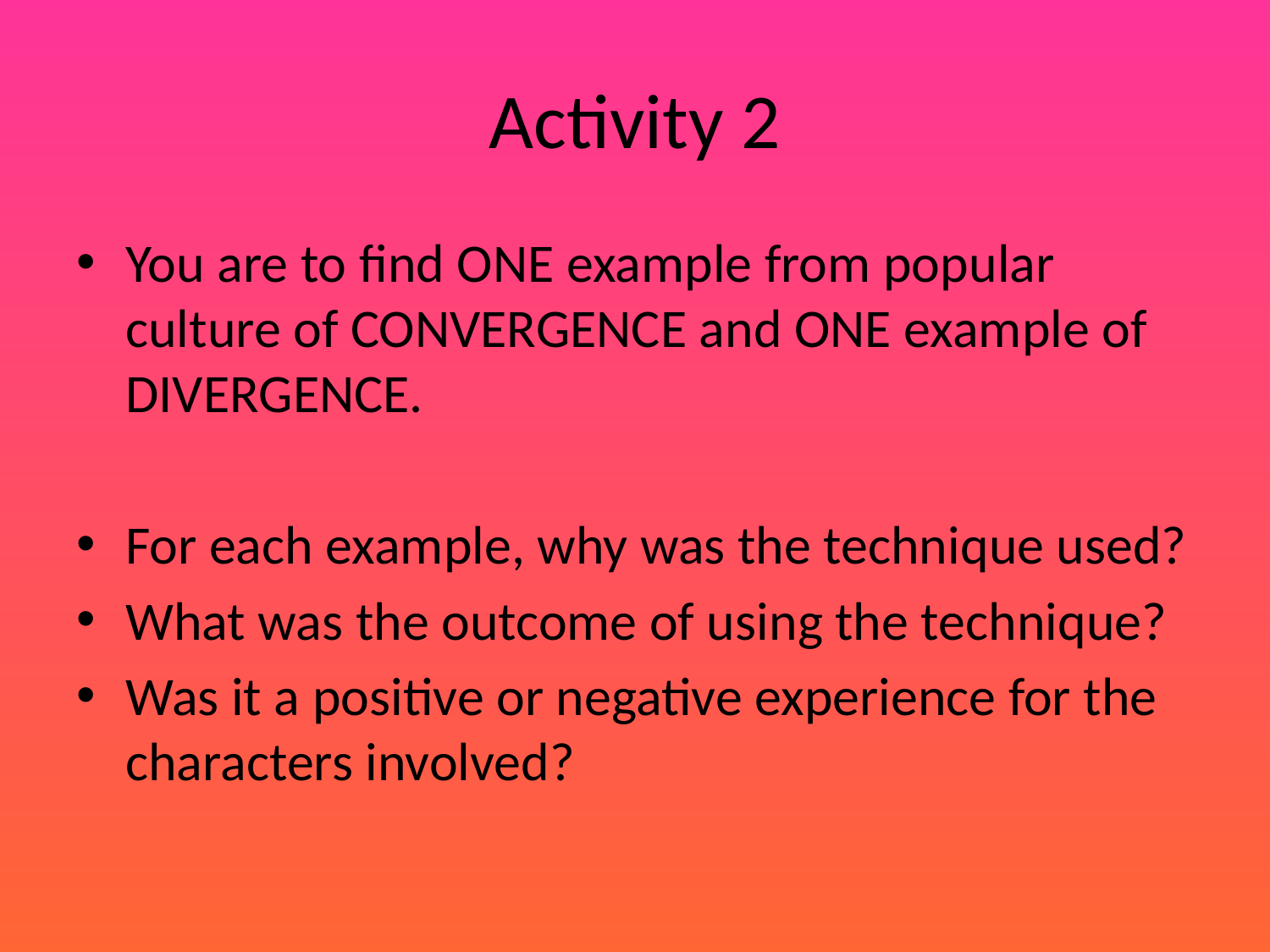

# Activity 2
You are to find ONE example from popular culture of CONVERGENCE and ONE example of DIVERGENCE.

For each example, why was the technique used?
What was the outcome of using the technique?
Was it a positive or negative experience for the characters involved?